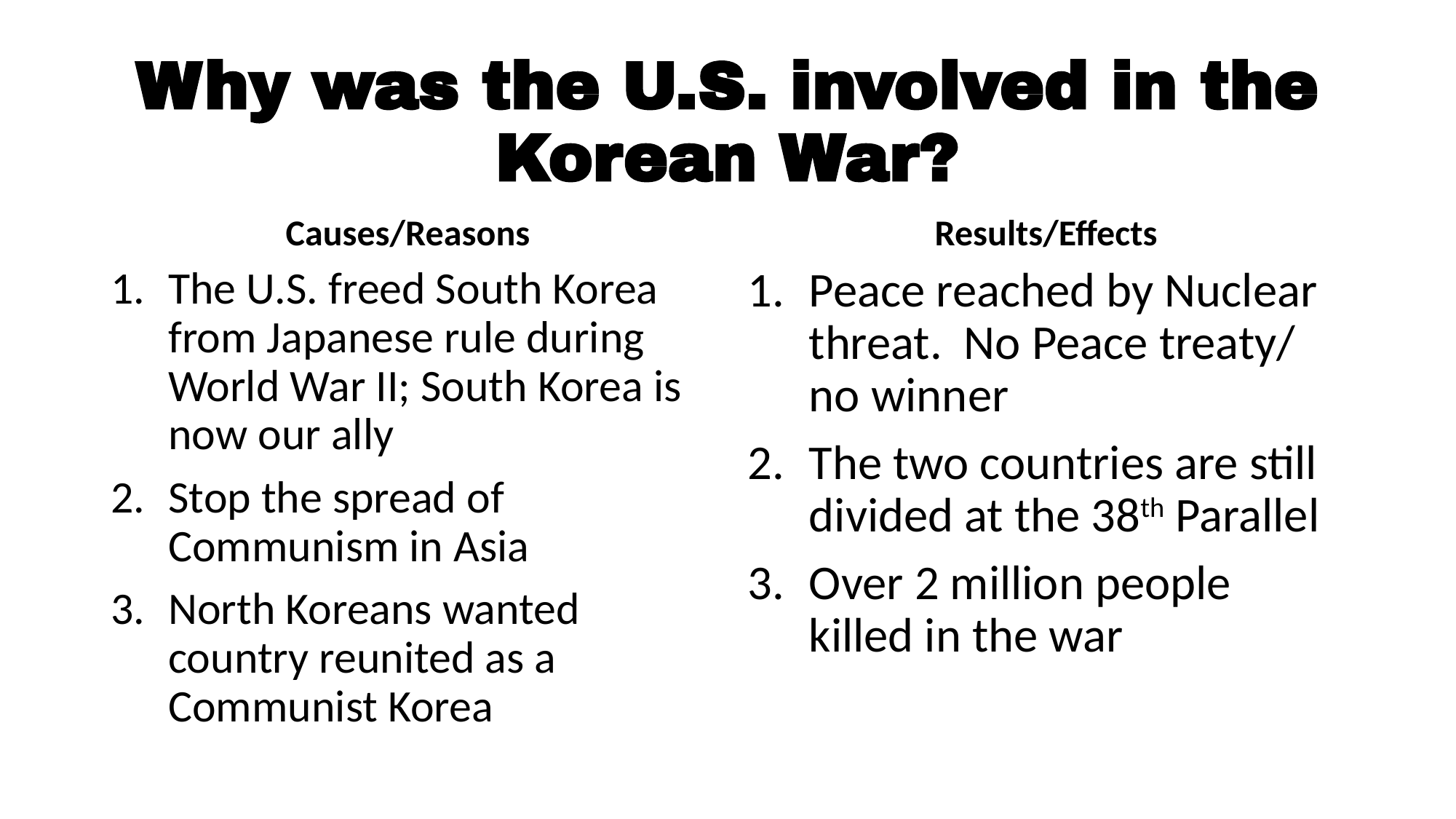

# Why was the U.S. involved in the Korean War?
Causes/Reasons
Results/Effects
The U.S. freed South Korea from Japanese rule during   World War II; South Korea is now our ally
Stop the spread of Communism in Asia
North Koreans wanted country reunited as a Communist Korea
Peace reached by Nuclear threat.  No Peace treaty/ no winner
The two countries are still divided at the 38th Parallel
Over 2 million people killed in the war